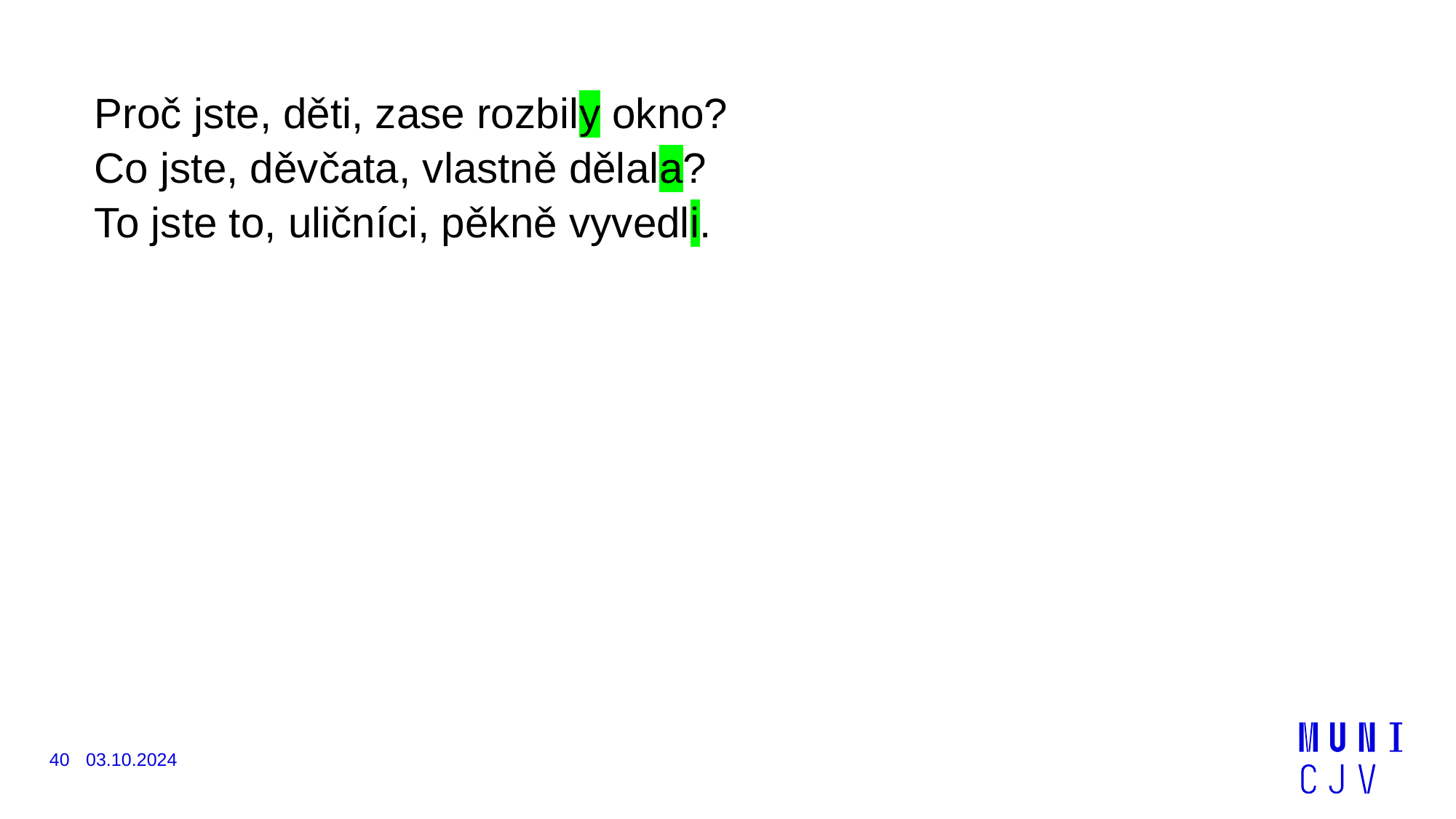

Proč jste, děti, zase rozbily okno?
Co jste, děvčata, vlastně dělala?
To jste to, uličníci, pěkně vyvedli.

40
03.10.2024